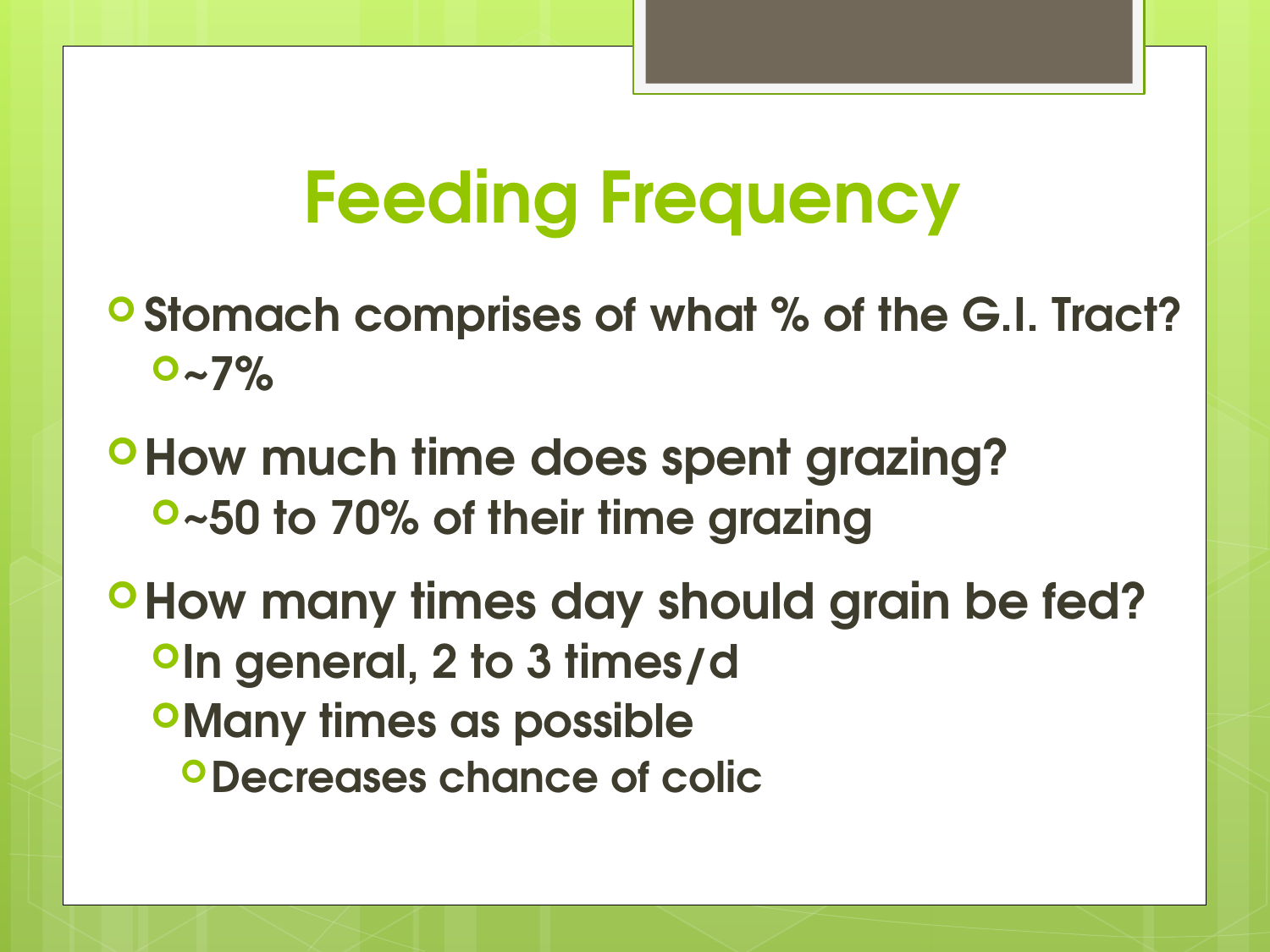

# Feeding Frequency
Stomach comprises of what % of the G.I. Tract?
~7%

How much time does spent grazing?
~50 to 70% of their time grazing

How many times day should grain be fed?
In general, 2 to 3 times/d
Many times as possible
Decreases chance of colic